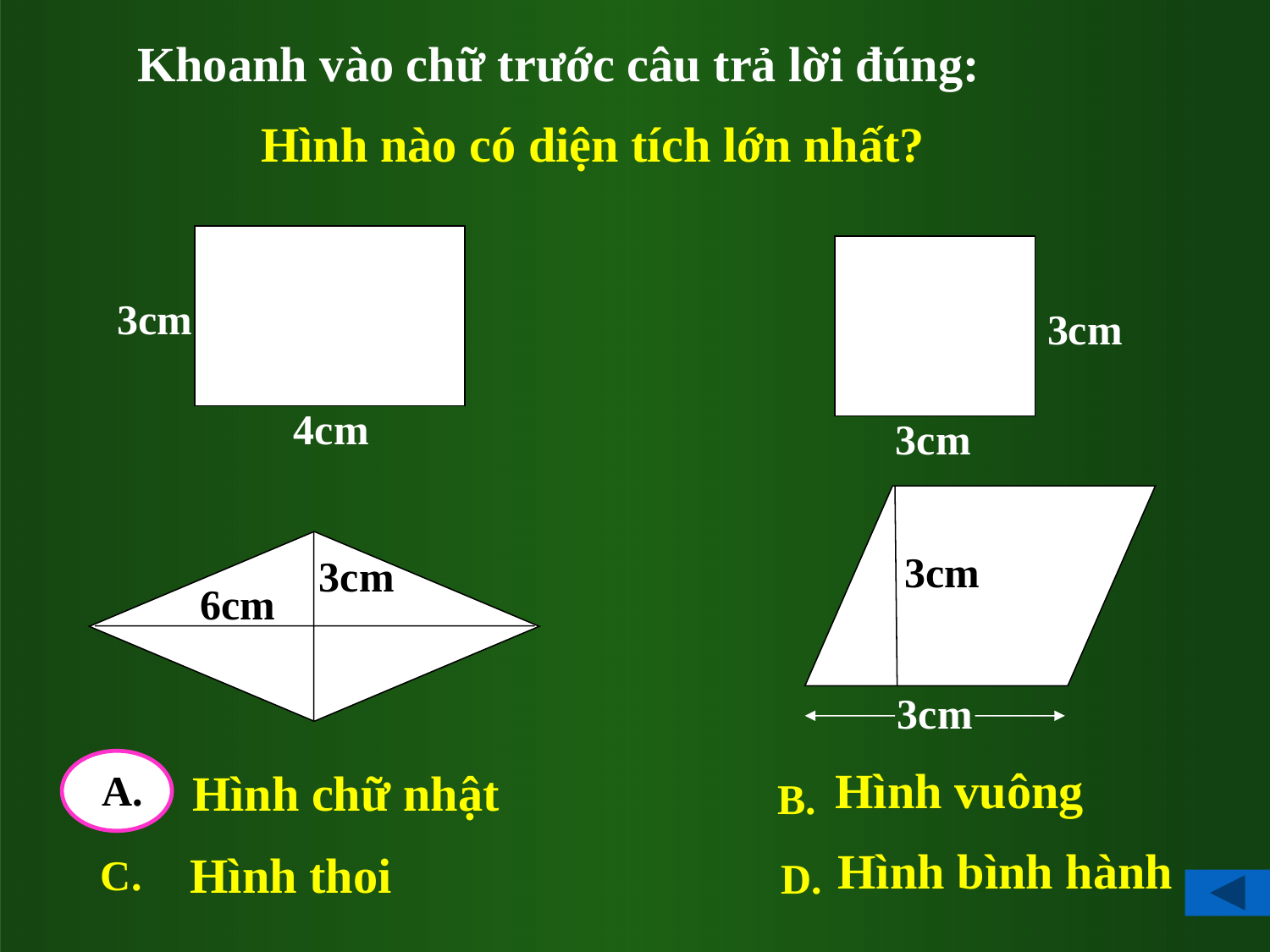

Khoanh vào chữ tr­ước câu trả lời đúng:
Hình nào có diện tích lớn nhất?

3cm
3cm
  4cm
 3cm

3cm
3cm
 6cm

3cm

 Hình vuông
A.
    Hình chữ nhật
A.
B.
Hình bình hành
    Hình thoi
C.
D.